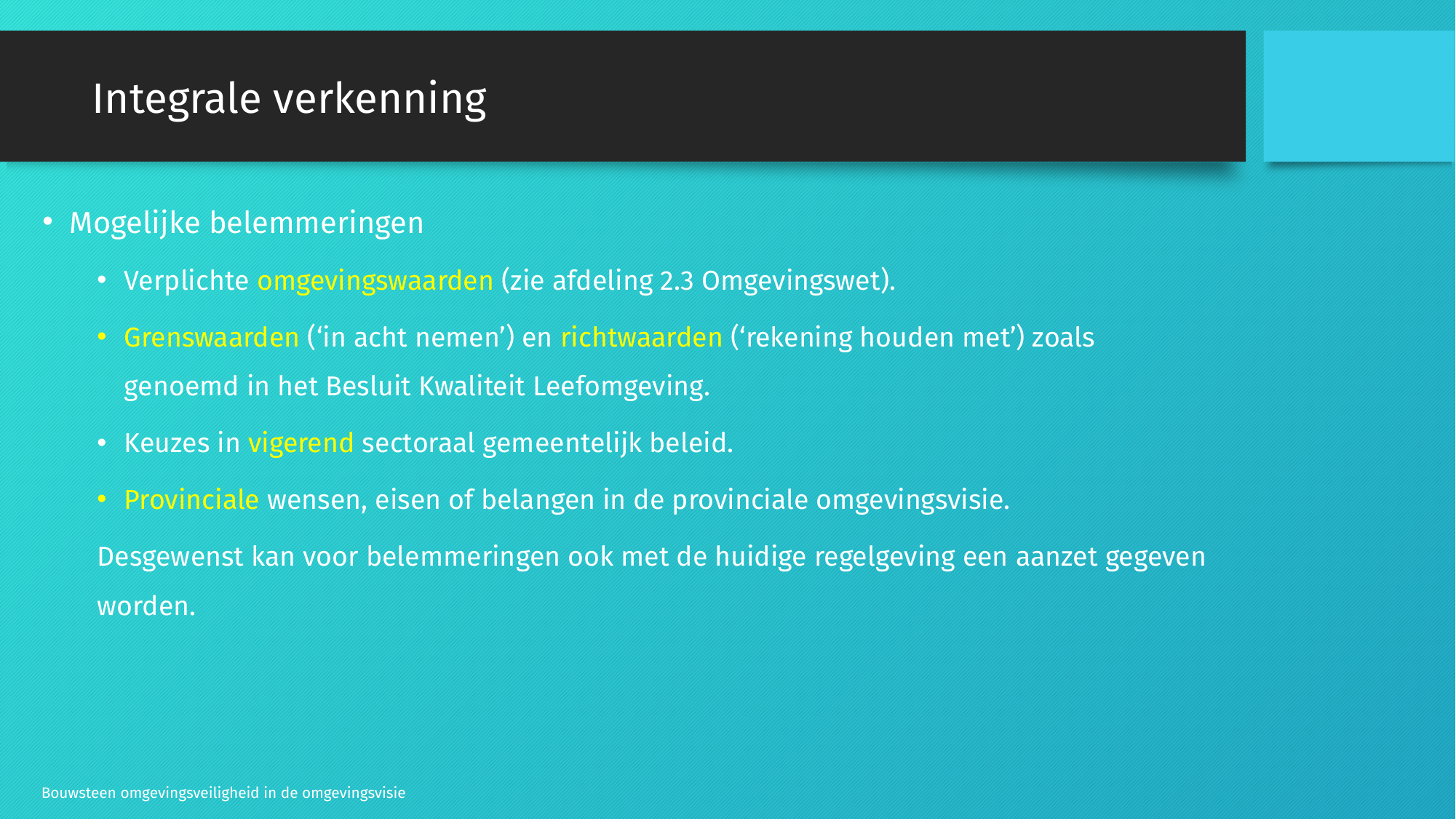

# Integrale verkenning
Mogelijke belemmeringen
Verplichte omgevingswaarden (zie afdeling 2.3 Omgevingswet).
Grenswaarden (‘in acht nemen’) en richtwaarden (‘rekening houden met’) zoals genoemd in het Besluit Kwaliteit Leefomgeving.
Keuzes in vigerend sectoraal gemeentelijk beleid.
Provinciale wensen, eisen of belangen in de provinciale omgevingsvisie.
Desgewenst kan voor belemmeringen ook met de huidige regelgeving een aanzet gegeven worden.